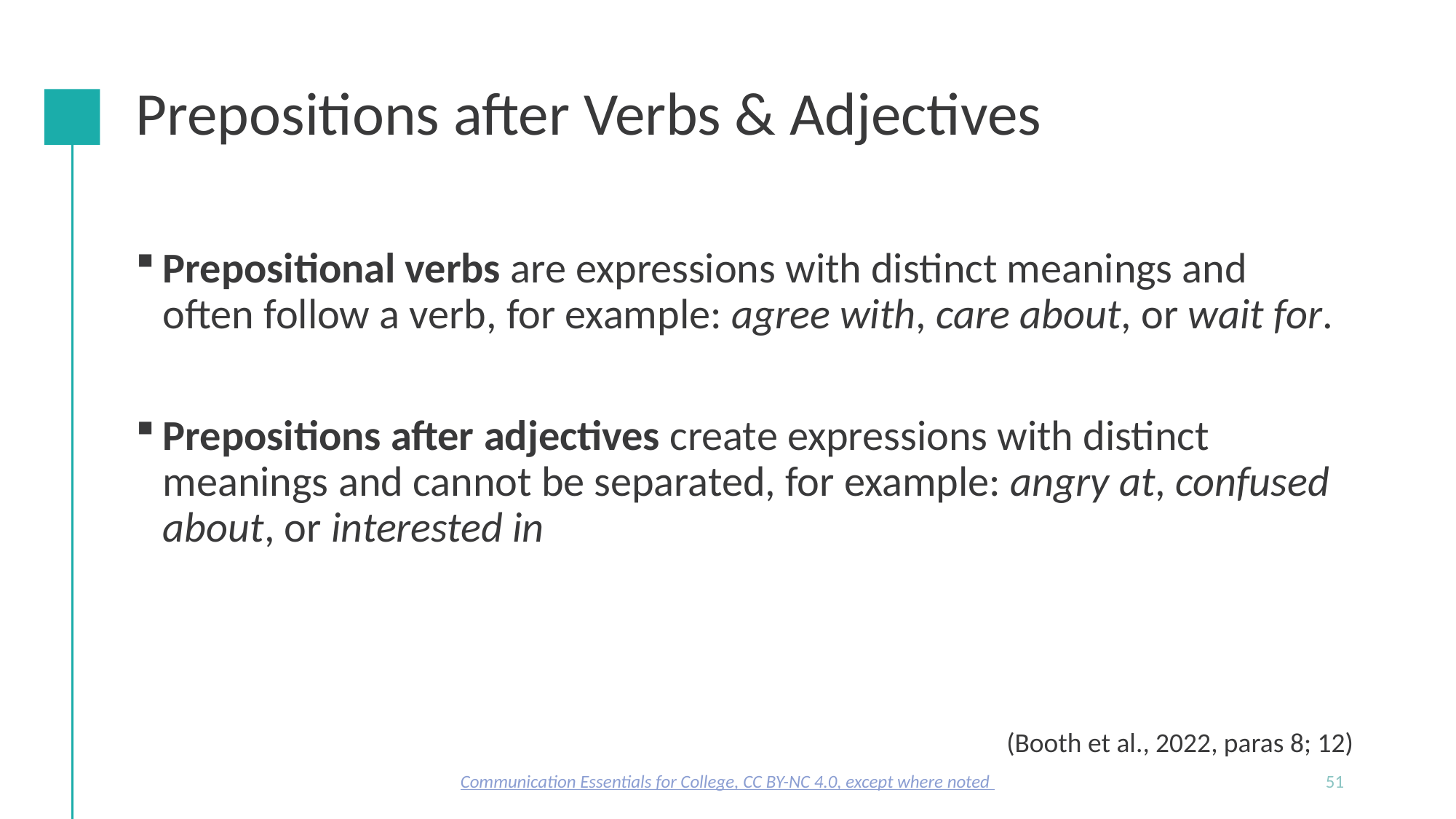

# Prepositions after Verbs & Adjectives
Prepositional verbs are expressions with distinct meanings and often follow a verb, for example: agree with, care about, or wait for.

Prepositions after adjectives create expressions with distinct meanings and cannot be separated, for example: angry at, confused about, or interested in

(Booth et al., 2022, paras 8; 12)
Communication Essentials for College, CC BY-NC 4.0, except where noted
51